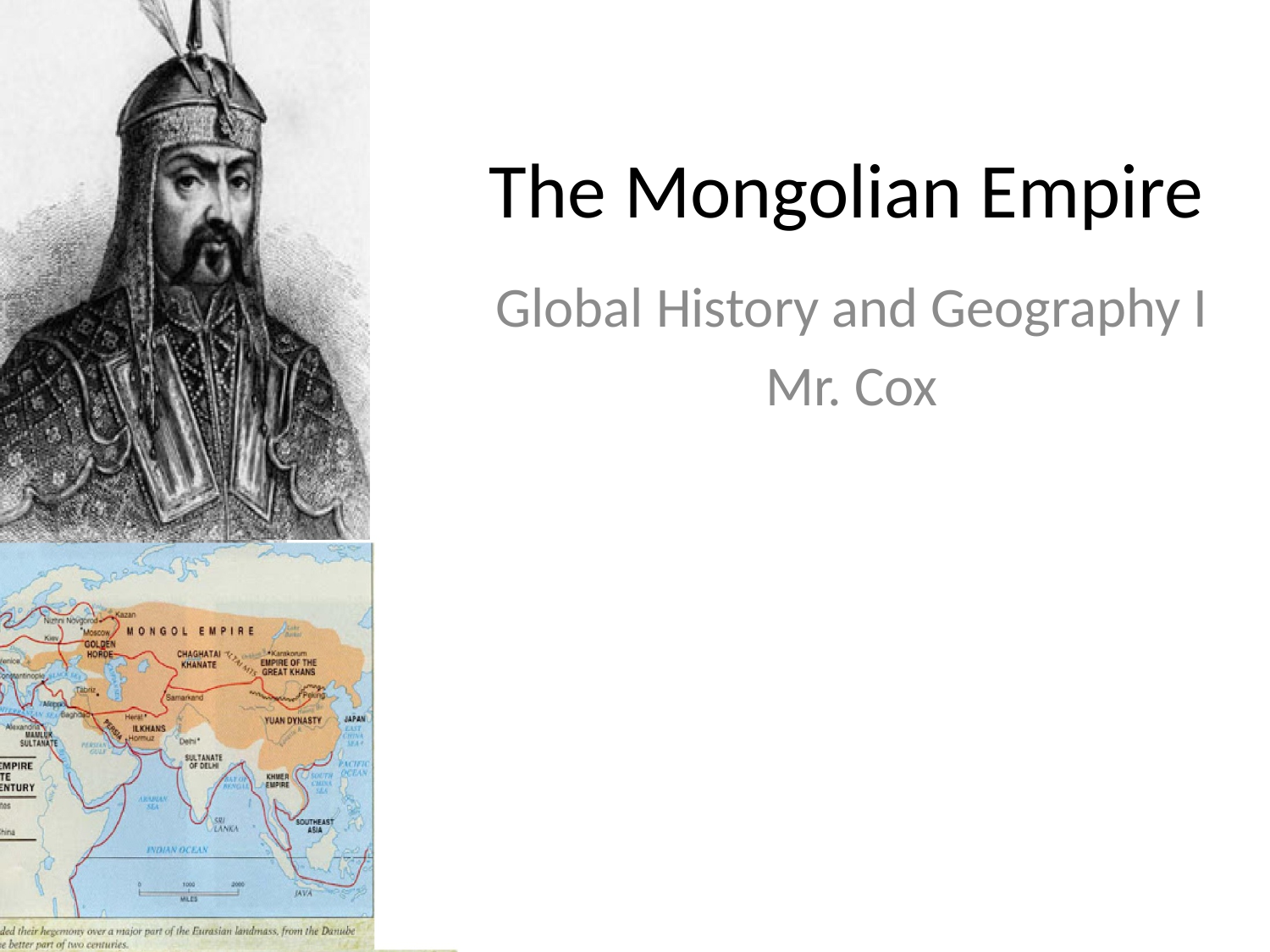

# The Mongolian Empire
Global History and Geography I
Mr. Cox